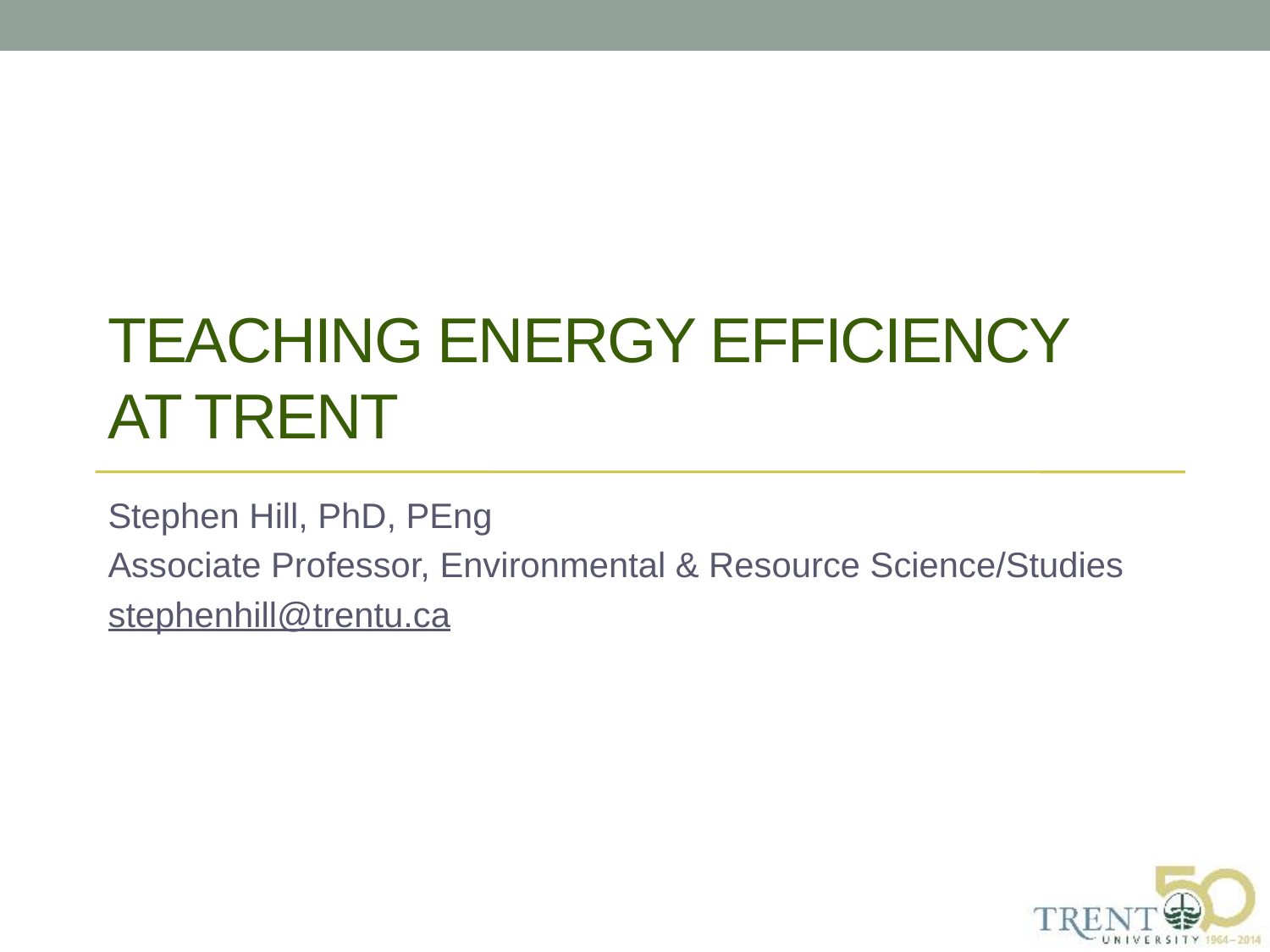

# Teaching Energy efficiency at Trent
Stephen Hill, PhD, PEng
Associate Professor, Environmental & Resource Science/Studies
stephenhill@trentu.ca